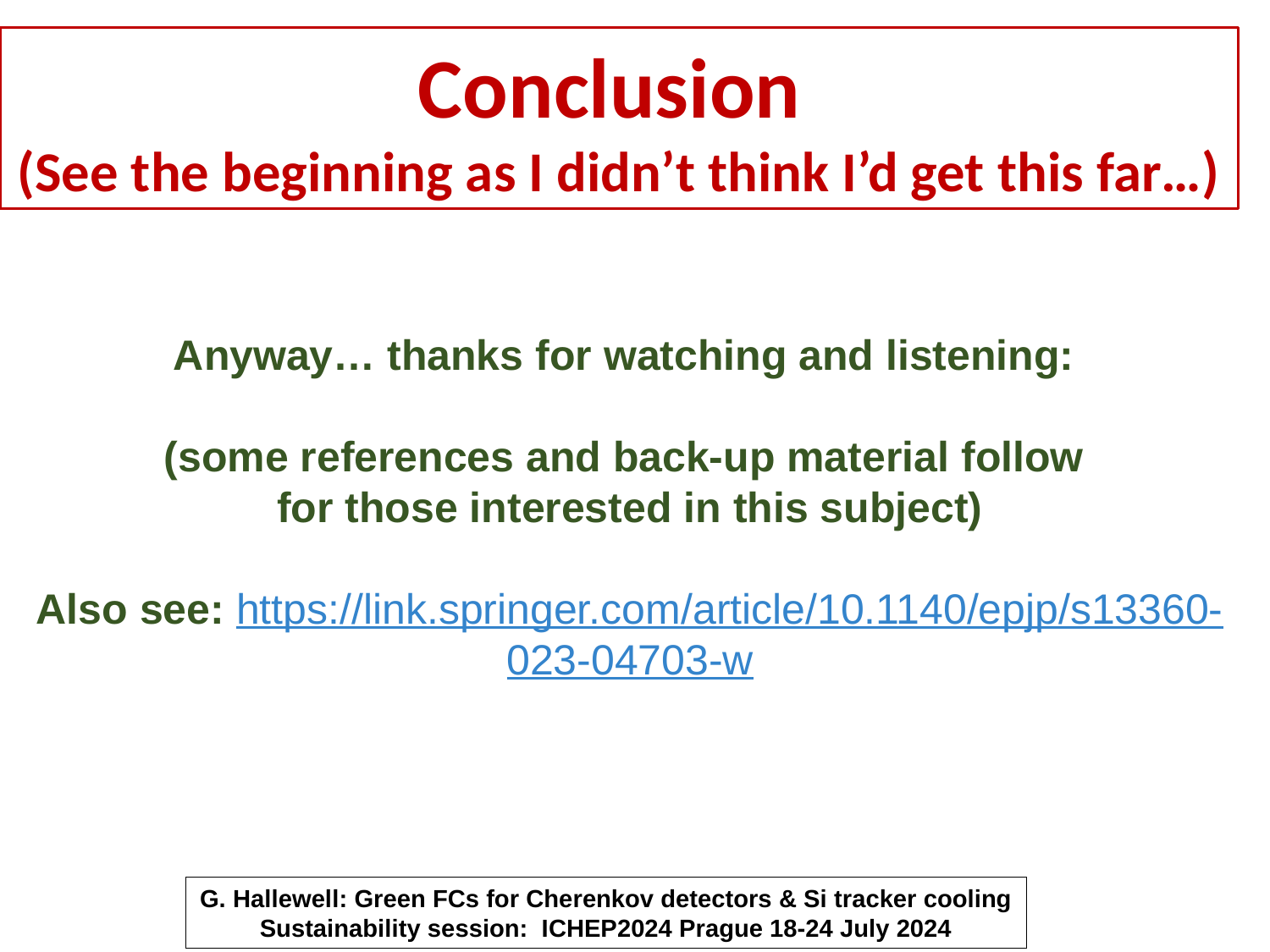

Conclusion
(See the beginning as I didn’t think I’d get this far…)

Anyway… thanks for watching and listening:

(some references and back-up material follow
for those interested in this subject)

Also see: https://link.springer.com/article/10.1140/epjp/s13360-023-04703-w
G. Hallewell: Green FCs for Cherenkov detectors & Si tracker cooling Sustainability session:  ICHEP2024 Prague 18-24 July 2024